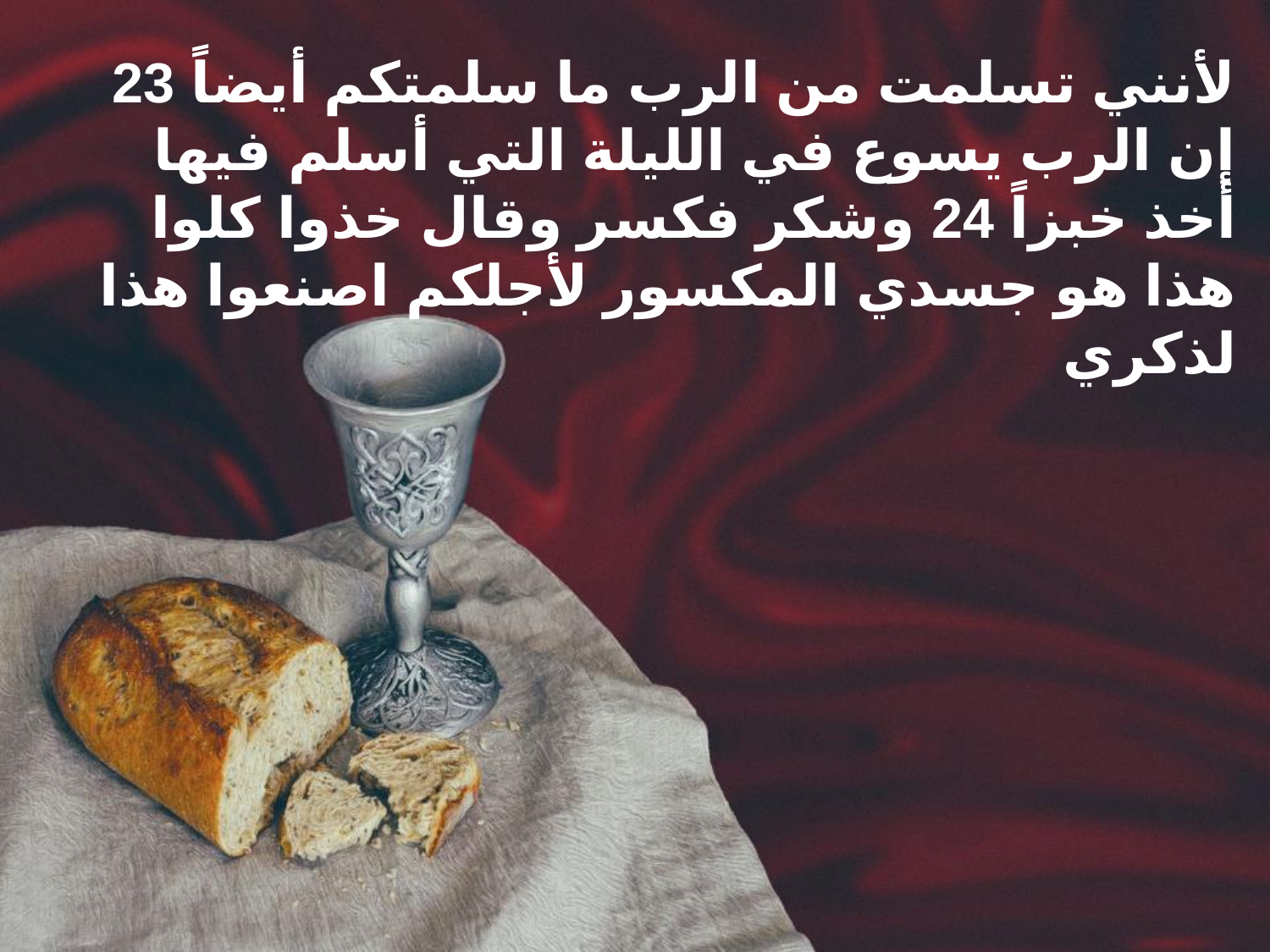

23 لأنني تسلمت من الرب ما سلمتكم أيضاً إن الرب يسوع في الليلة التي أسلم فيها أخذ خبزاً 24 وشكر فكسر وقال خذوا كلوا هذا هو جسدي المكسور لأجلكم اصنعوا هذا لذكري